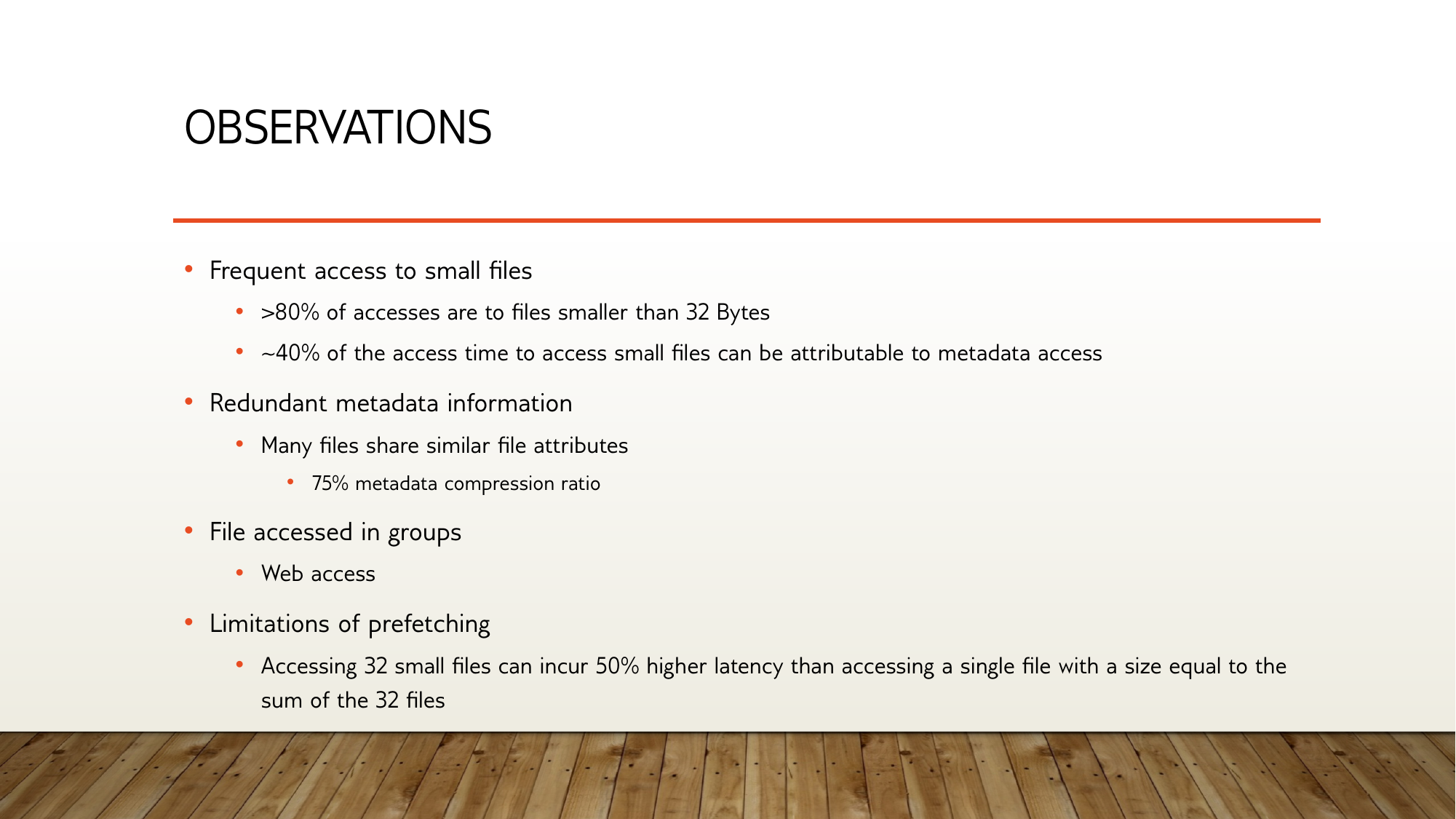

# observations
Frequent access to small files
>80% of accesses are to files smaller than 32 Bytes
~40% of the access time to access small files can be attributable to metadata access
Redundant metadata information
Many files share similar file attributes
75% metadata compression ratio
File accessed in groups
Web access
Limitations of prefetching
Accessing 32 small files can incur 50% higher latency than accessing a single file with a size equal to the sum of the 32 files